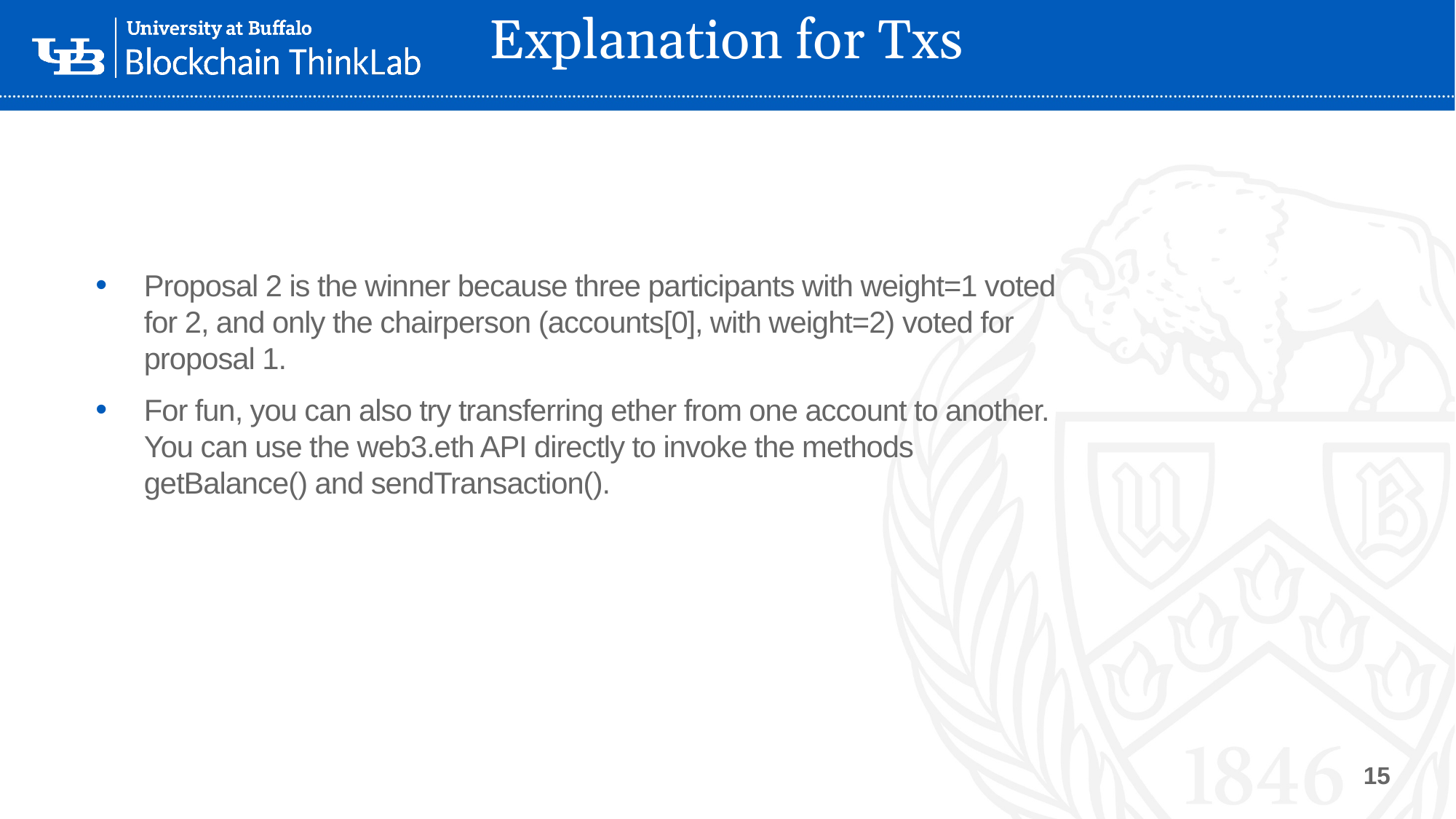

# Explanation for Txs
Proposal 2 is the winner because three participants with weight=1 voted for 2, and only the chairperson (accounts[0], with weight=2) voted for proposal 1.
For fun, you can also try transferring ether from one account to another. You can use the web3.eth API directly to invoke the methods getBalance() and sendTransaction().